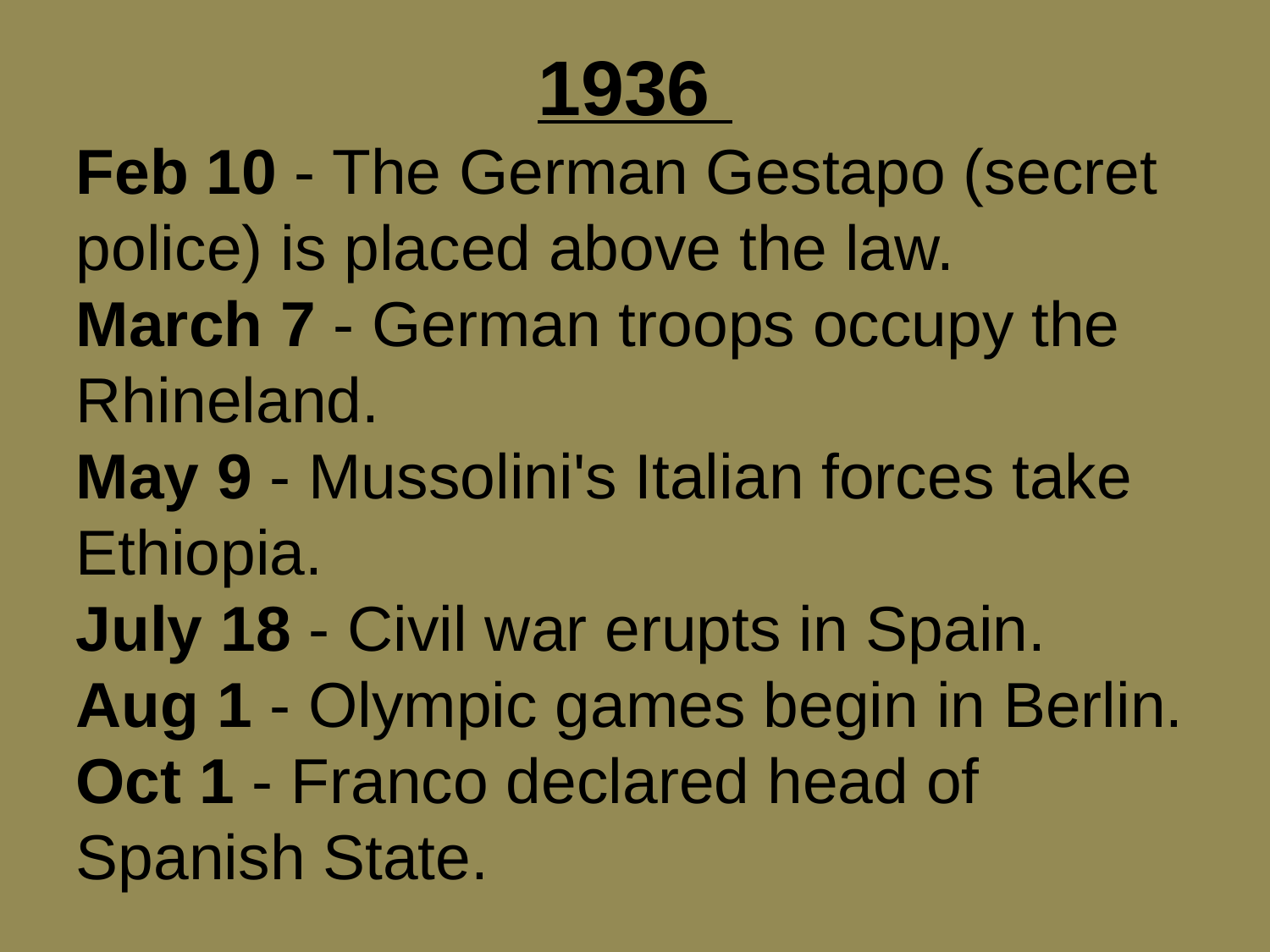

1936
Feb 10 - The German Gestapo (secret police) is placed above the law.
March 7 - German troops occupy the Rhineland.
May 9 - Mussolini's Italian forces take Ethiopia.
July 18 - Civil war erupts in Spain.
Aug 1 - Olympic games begin in Berlin.
Oct 1 - Franco declared head of Spanish State.